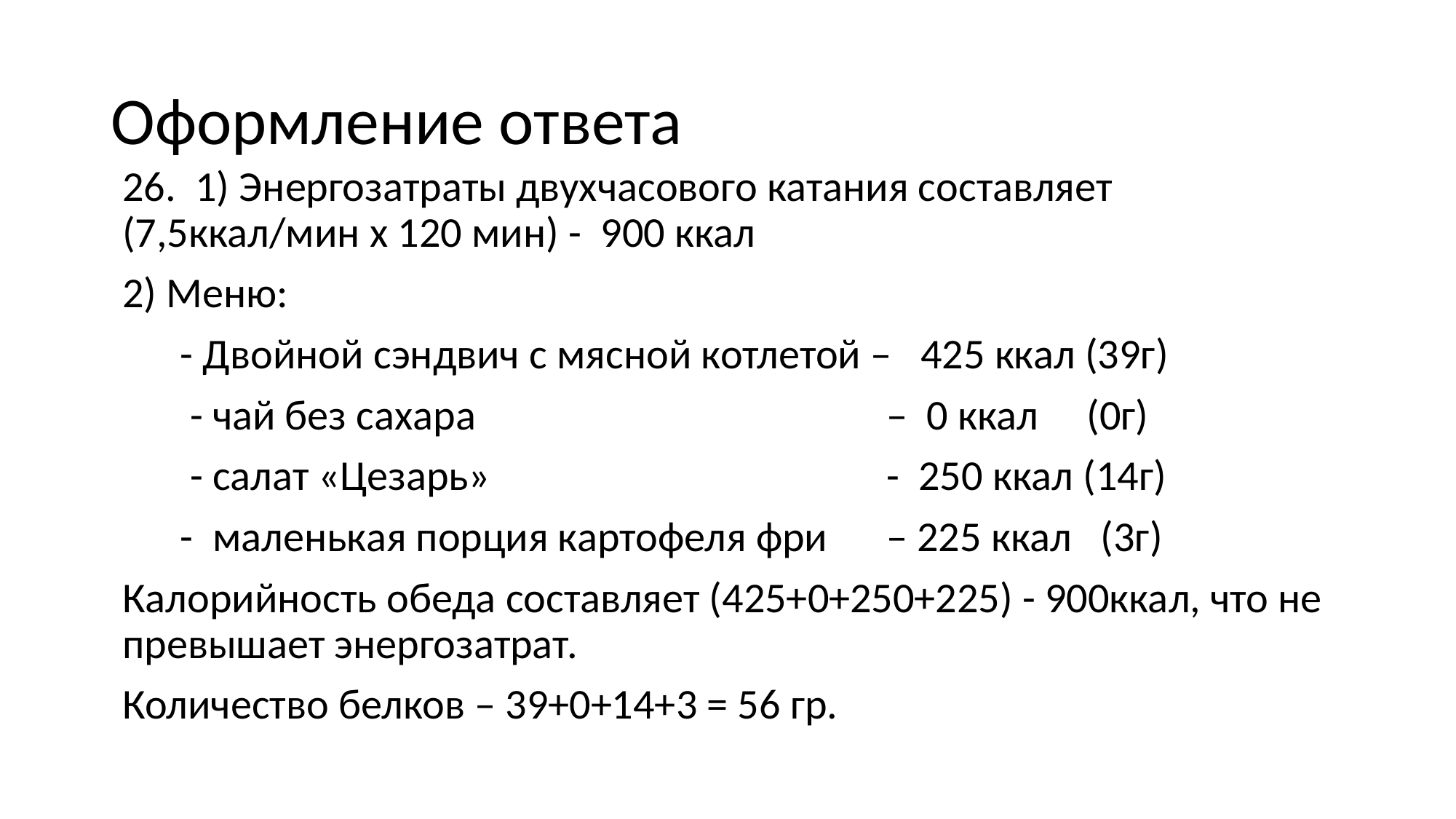

# Оформление ответа
26.  1) Энергозатраты двухчасового катания составляет  (7,5ккал/мин х 120 мин) -  900 ккал
2) Меню:
      - Двойной сэндвич с мясной котлетой –   425 ккал (39г)
       - чай без сахара 				–  0 ккал     (0г)
       - салат «Цезарь» 				-  250 ккал (14г)
      -  маленькая порция картофеля фри 	– 225 ккал   (3г)
Калорийность обеда составляет (425+0+250+225) - 900ккал, что не превышает энергозатрат.
Количество белков – 39+0+14+3 = 56 гр.